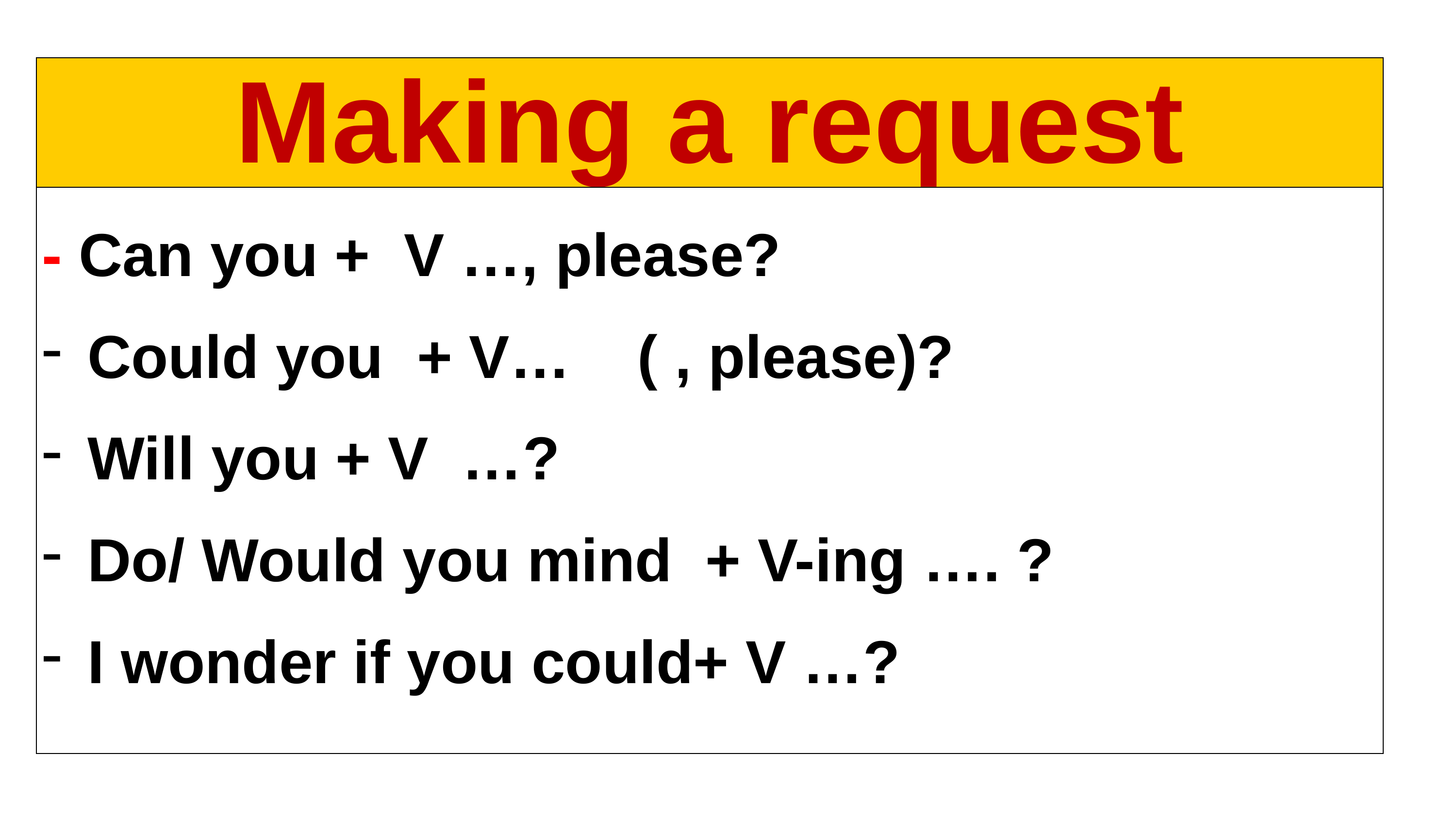

| Making a request |
| --- |
| - Can you + V …, please? Could you + V… ( , please)? Will you + V …? Do/ Would you mind + V-ing …. ? I wonder if you could+ V …? |